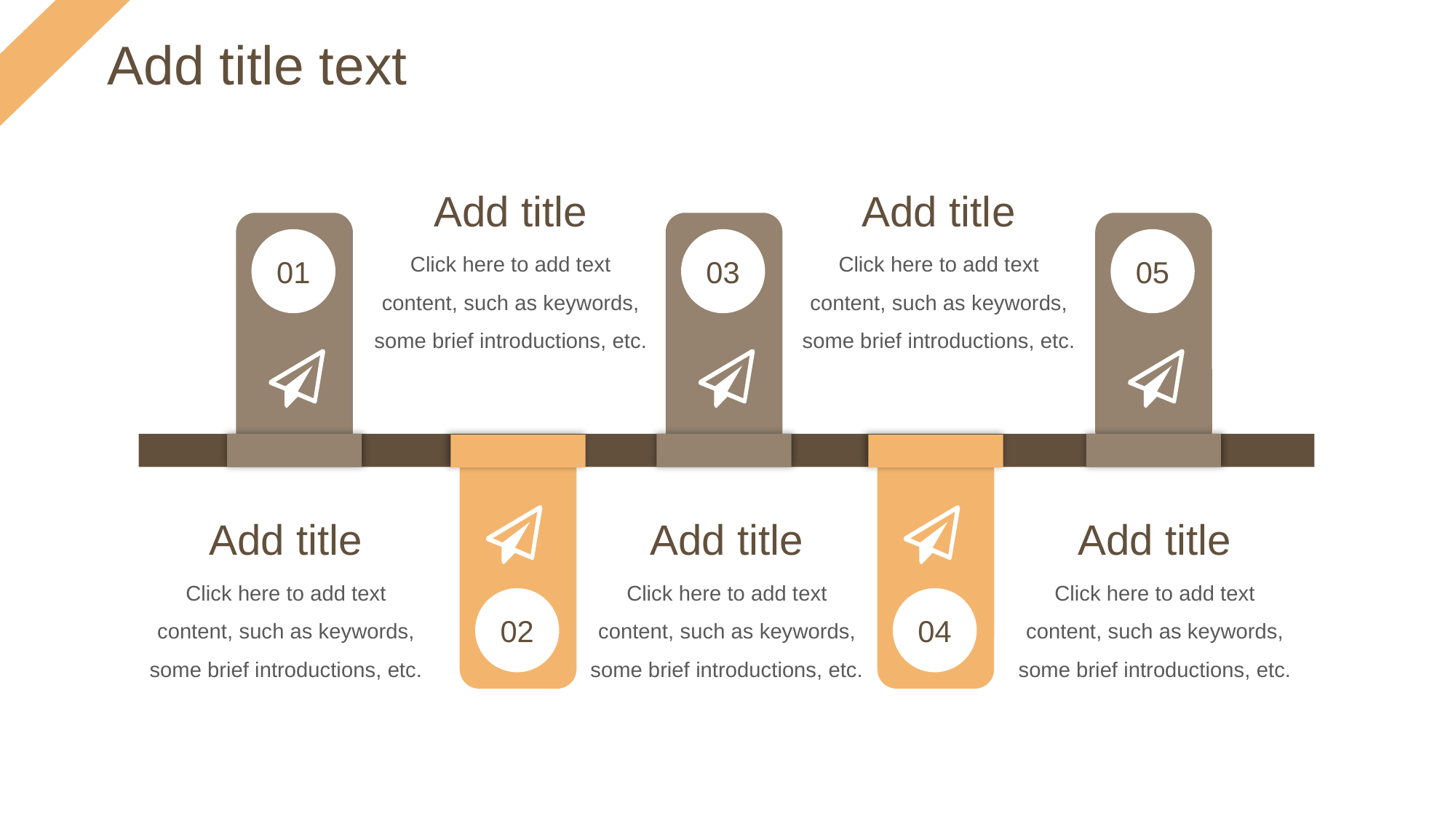

Add title text
Add title
Click here to add text content, such as keywords, some brief introductions, etc.
Add title
Click here to add text content, such as keywords, some brief introductions, etc.

01

03

05

02

04

Add title
Click here to add text content, such as keywords, some brief introductions, etc.
Add title
Click here to add text content, such as keywords, some brief introductions, etc.
Add title
Click here to add text content, such as keywords, some brief introductions, etc.